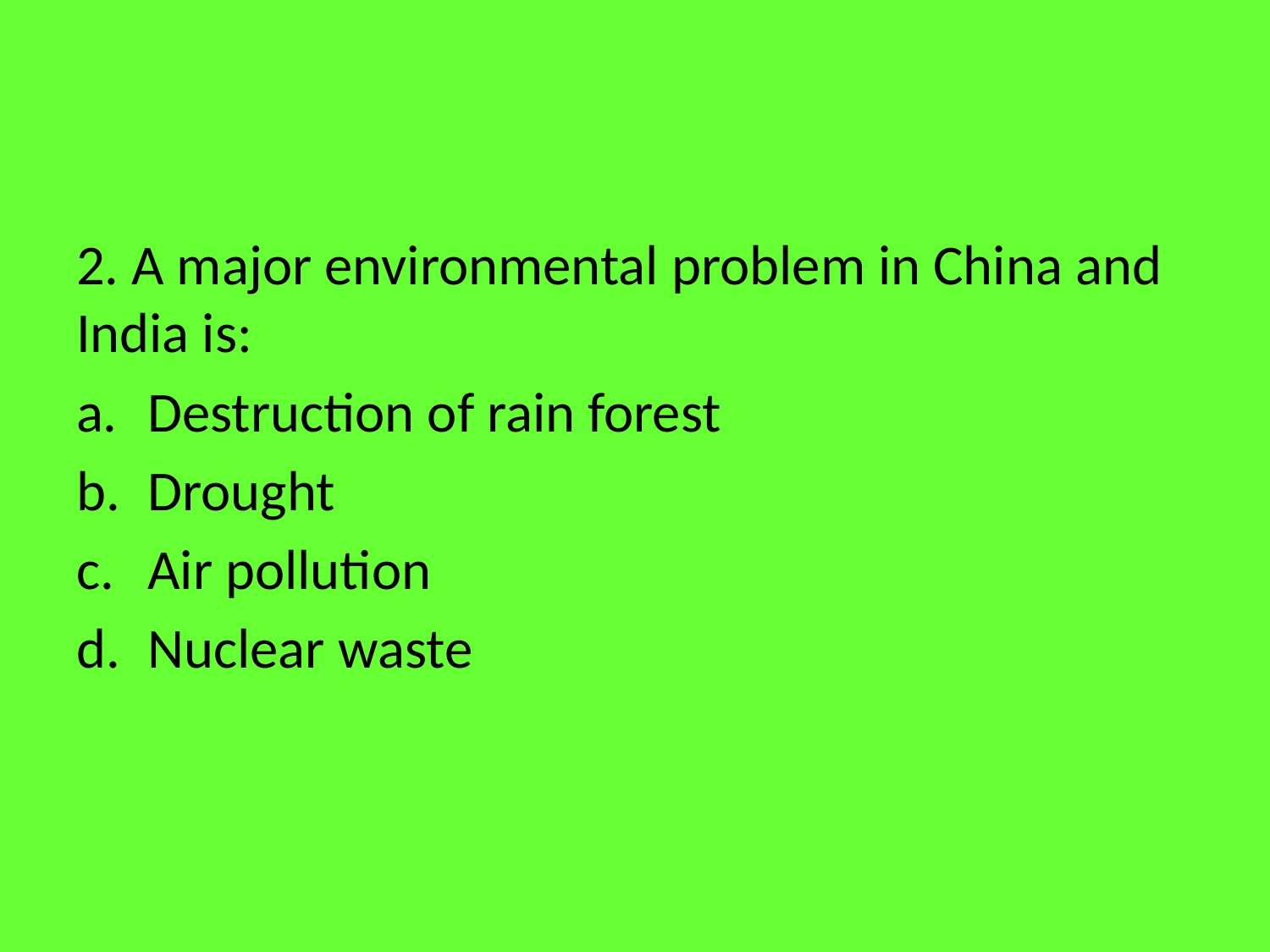

#
2. A major environmental problem in China and India is:
Destruction of rain forest
Drought
Air pollution
Nuclear waste